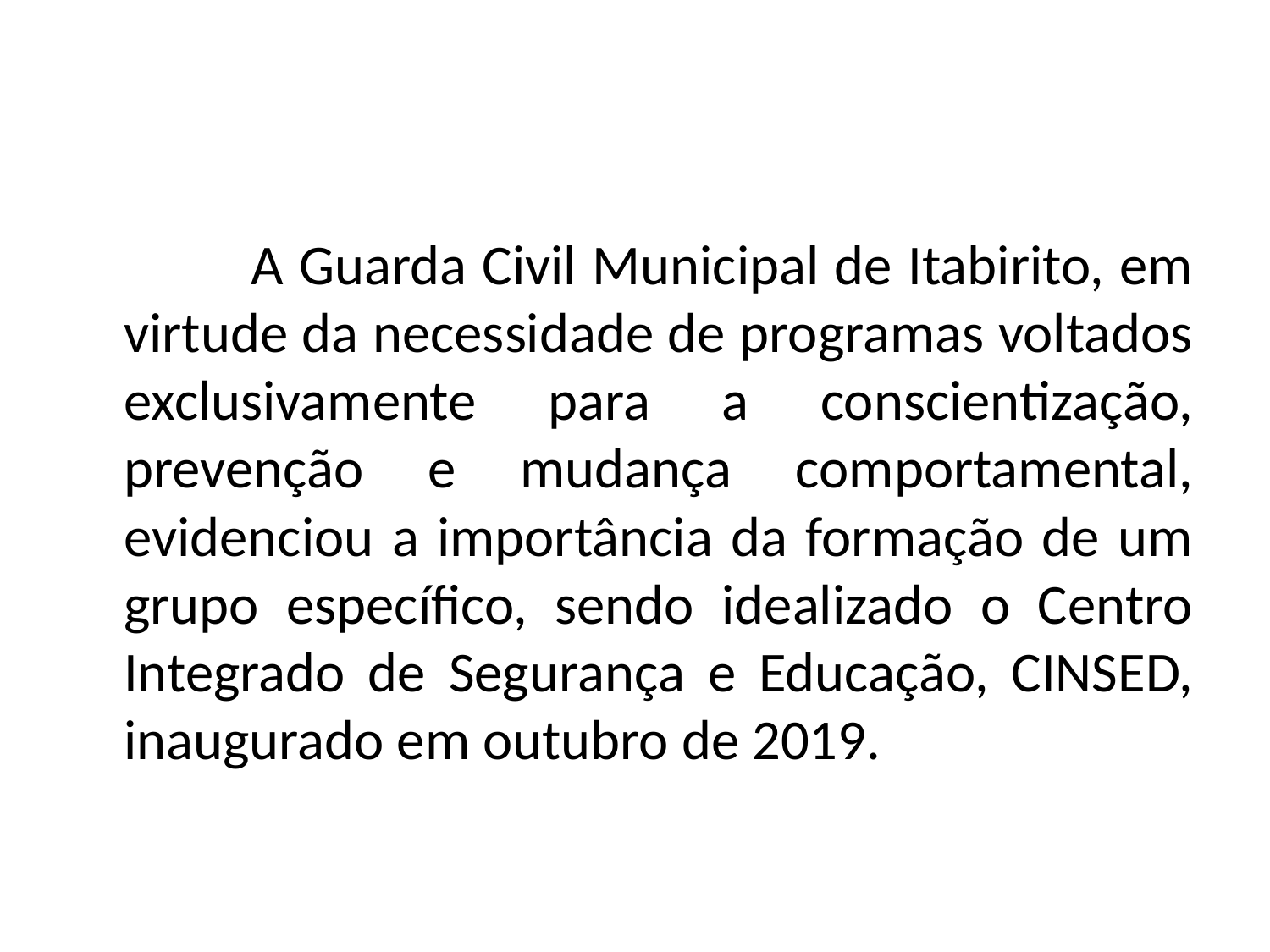

A Guarda Civil Municipal de Itabirito, em virtude da necessidade de programas voltados exclusivamente para a conscientização, prevenção e mudança comportamental, evidenciou a importância da formação de um grupo específico, sendo idealizado o Centro Integrado de Segurança e Educação, CINSED, inaugurado em outubro de 2019.